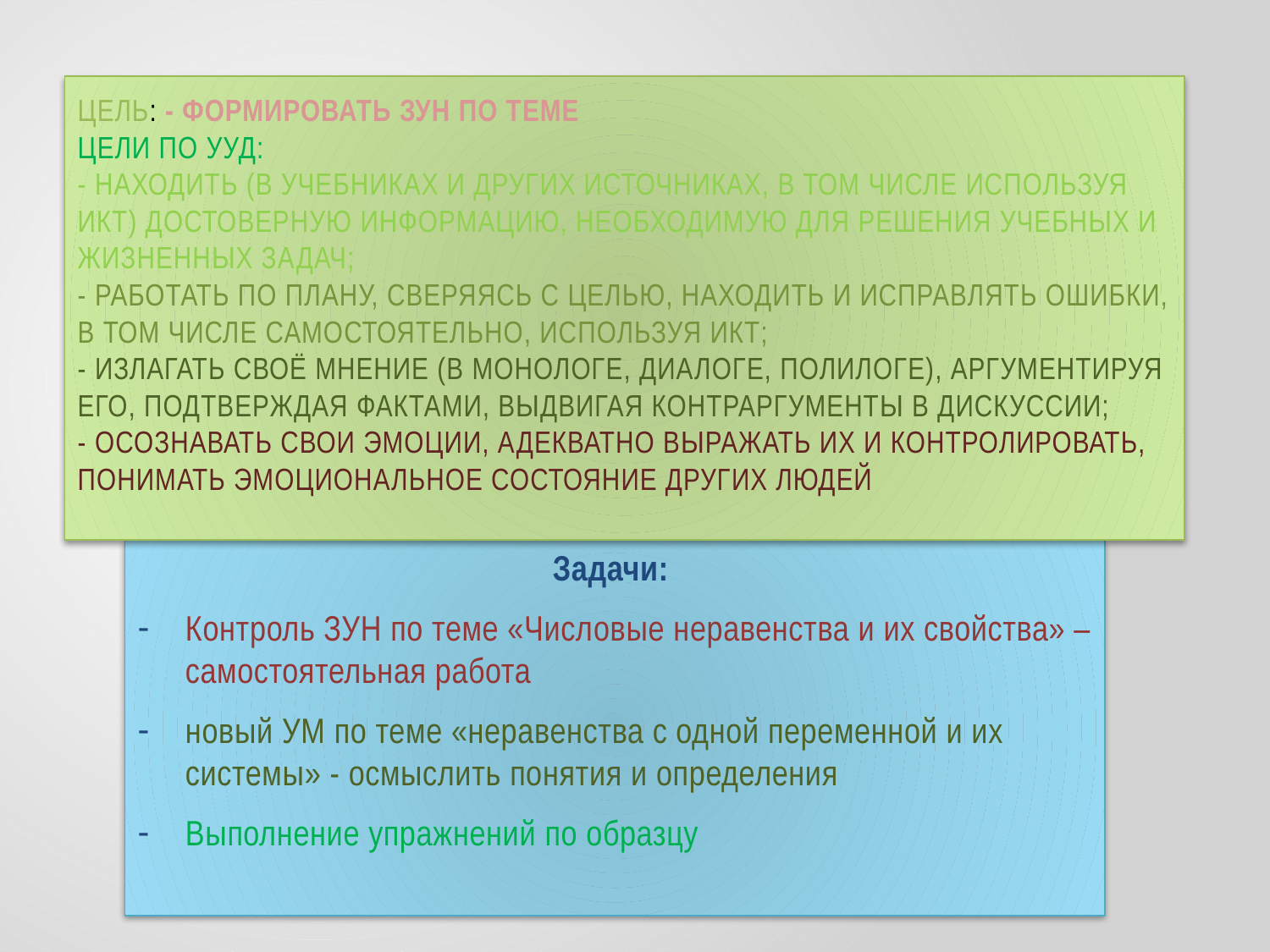

# Цель: - формировать ЗУН по теме Цели по УУД: - Находить (в учебниках и других источниках, в том числе используя ИКТ) достоверную информацию, необходимую для решения учебных и  жизненных задач; - Работать по плану, сверяясь с целью, находить и исправлять ошибки, в том числе самостоятельно, используя ИКТ; - Излагать своё мнение (в монологе, диалоге, полилоге), аргументируя его, подтверждая фактами, выдвигая контраргументы в дискуссии; - Осознавать свои эмоции, адекватно выражать их и контролировать, понимать эмоциональное состояние других людей
Задачи:
Контроль ЗУН по теме «Числовые неравенства и их свойства» – самостоятельная работа
новый УМ по теме «неравенства с одной переменной и их системы» - осмыслить понятия и определения
Выполнение упражнений по образцу